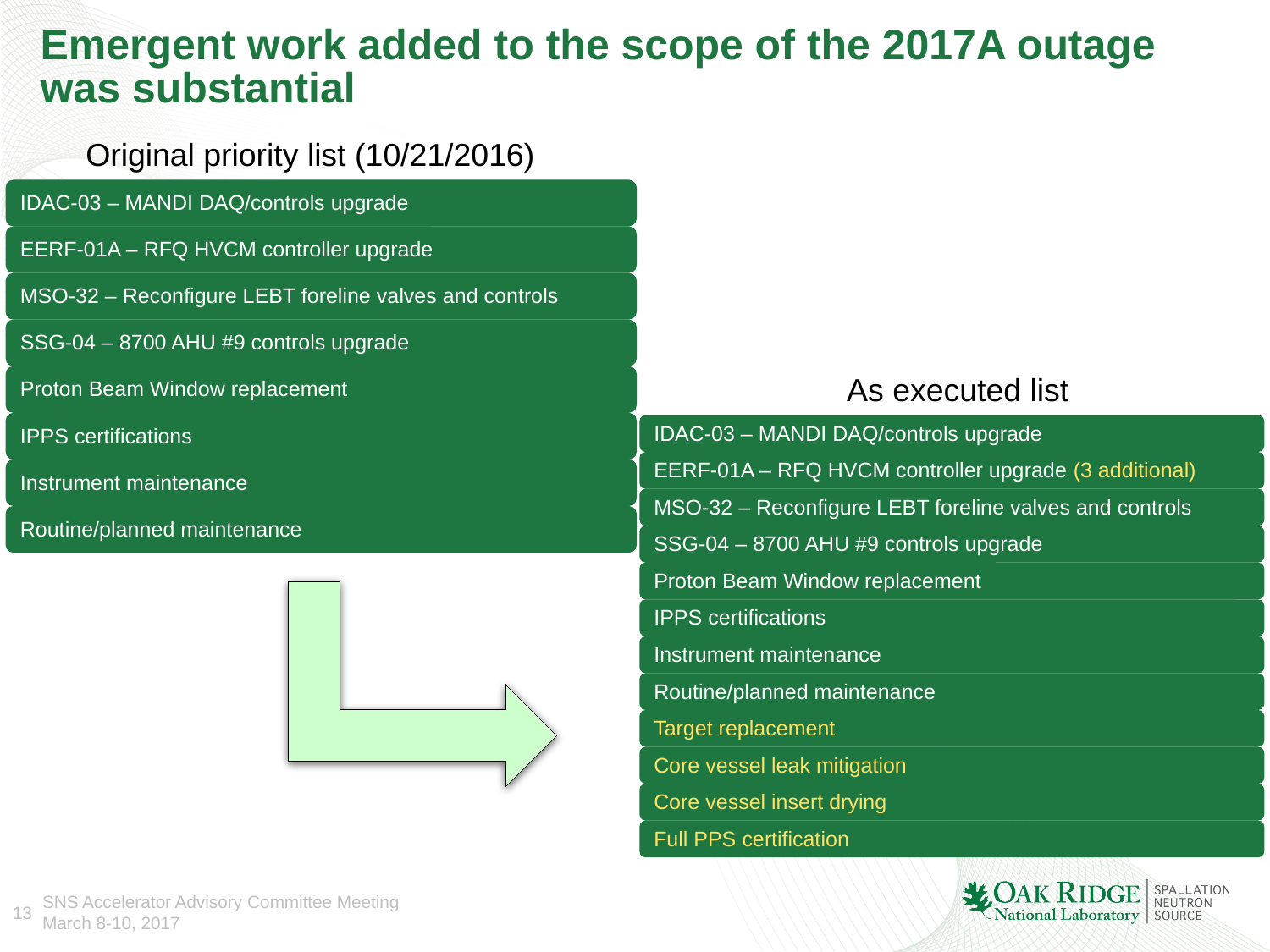

# Emergent work added to the scope of the 2017A outage was substantial
Original priority list (10/21/2016)
IDAC-03 – MANDI DAQ/controls upgrade
EERF-01A – RFQ HVCM controller upgrade
MSO-32 – Reconfigure LEBT foreline valves and controls
SSG-04 – 8700 AHU #9 controls upgrade
Proton Beam Window replacement
IPPS certifications
Instrument maintenance
Routine/planned maintenance
As executed list
IDAC-03 – MANDI DAQ/controls upgrade
EERF-01A – RFQ HVCM controller upgrade (3 additional)
MSO-32 – Reconfigure LEBT foreline valves and controls
SSG-04 – 8700 AHU #9 controls upgrade
Proton Beam Window replacement
IPPS certifications
Instrument maintenance
Routine/planned maintenance
Target replacement
Core vessel leak mitigation
Full PPS certification
Core vessel insert drying